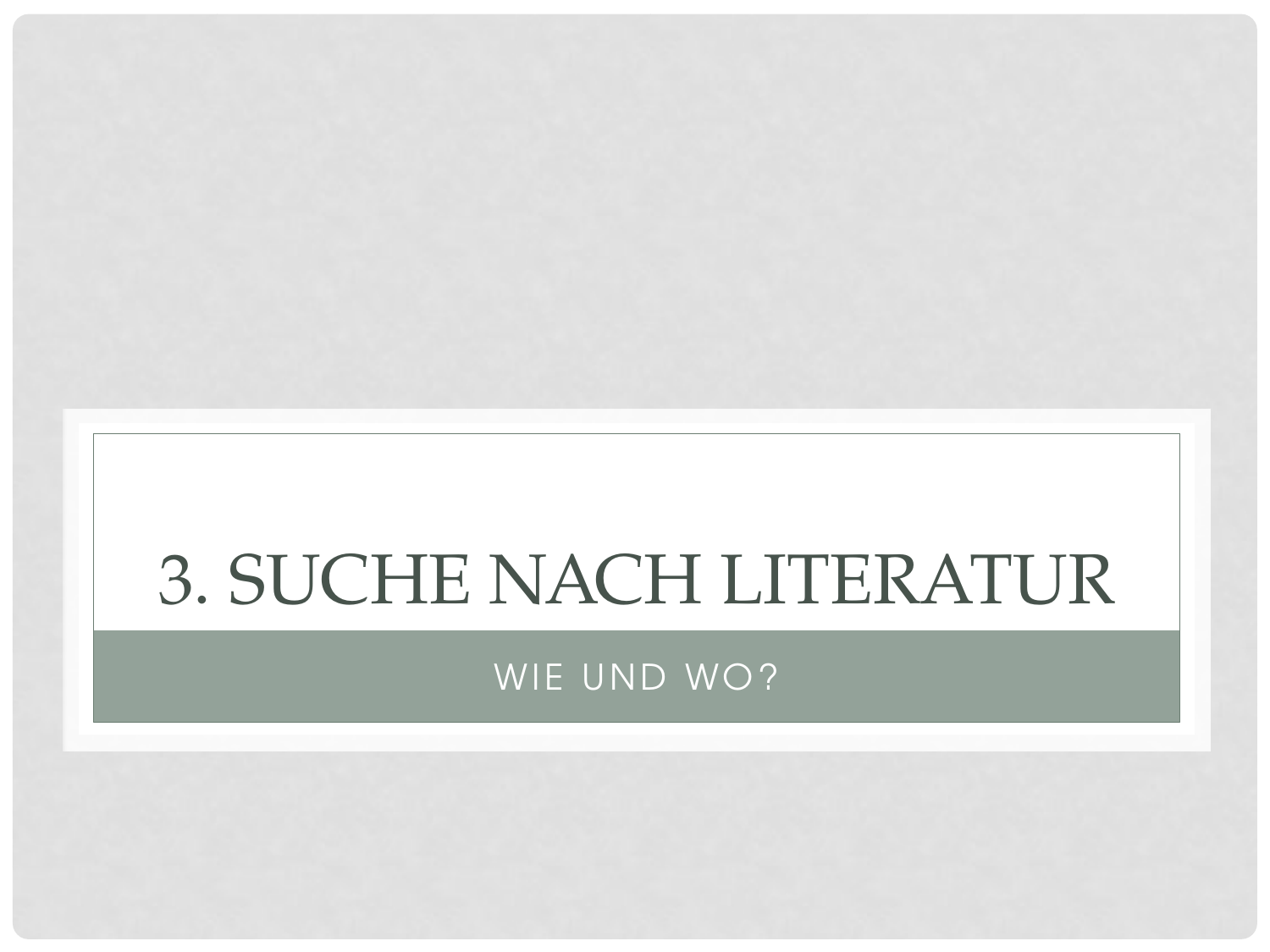

# 3. SUCHe nach literatur
wie und wo?